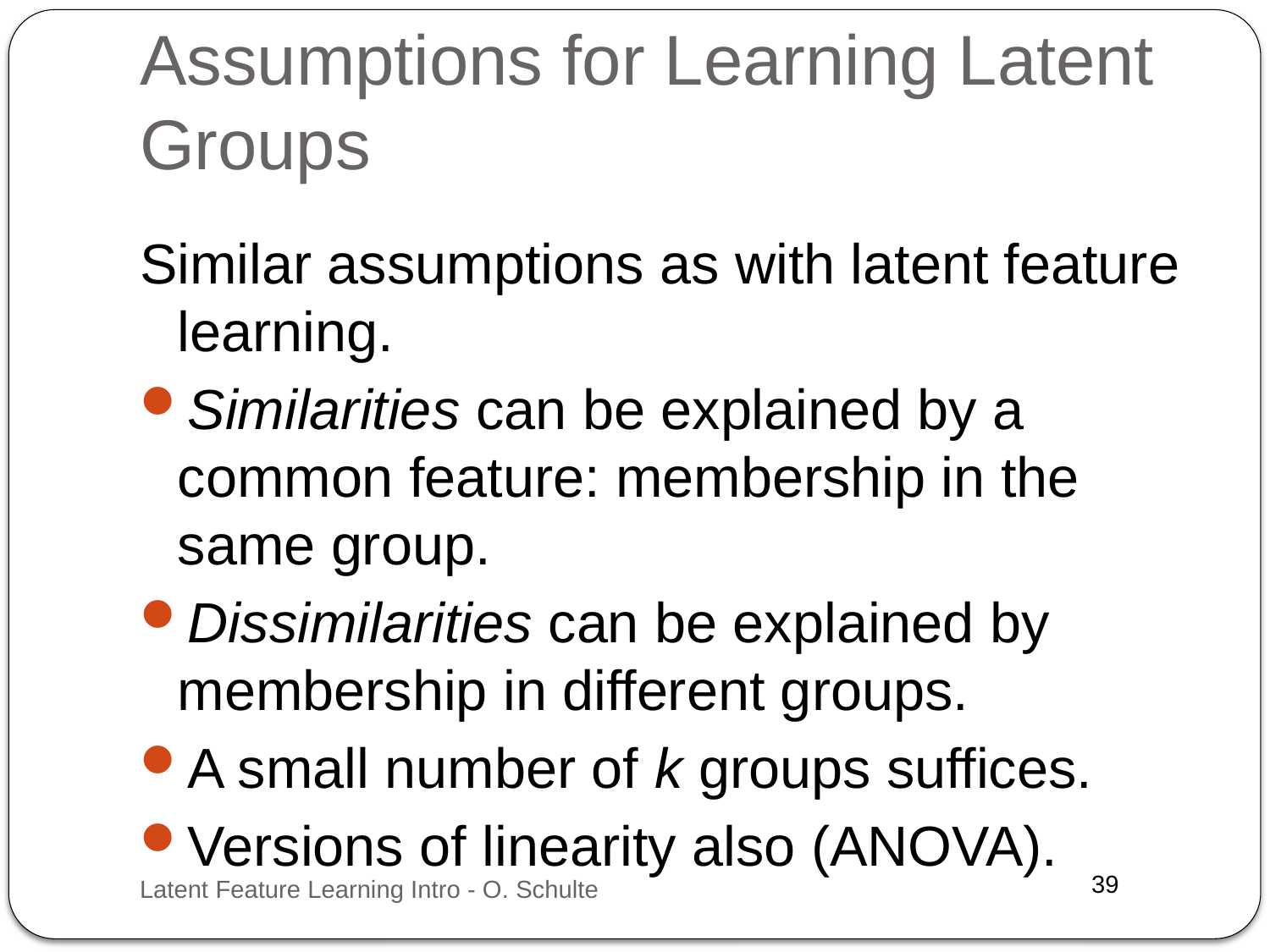

# Assumptions for Learning Latent Groups
Similar assumptions as with latent feature learning.
Similarities can be explained by a common feature: membership in the same group.
Dissimilarities can be explained by membership in different groups.
A small number of k groups suffices.
Versions of linearity also (ANOVA).

Latent Feature Learning Intro - O. Schulte